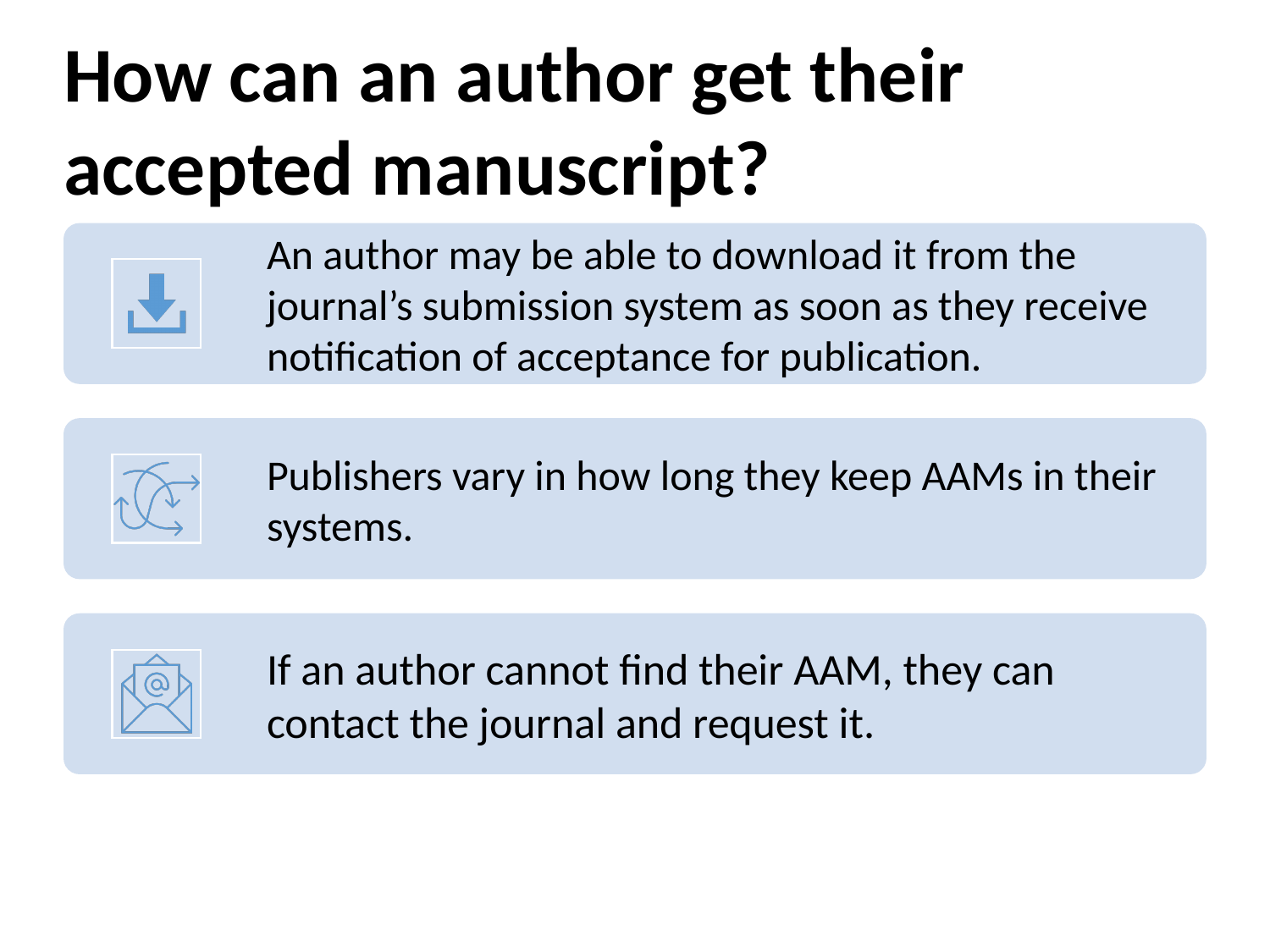

# How can an author get their accepted manuscript?
An author may be able to download it from the journal’s submission system as soon as they receive notification of acceptance for publication.
Publishers vary in how long they keep AAMs in their systems.
If an author cannot find their AAM, they can contact the journal and request it.